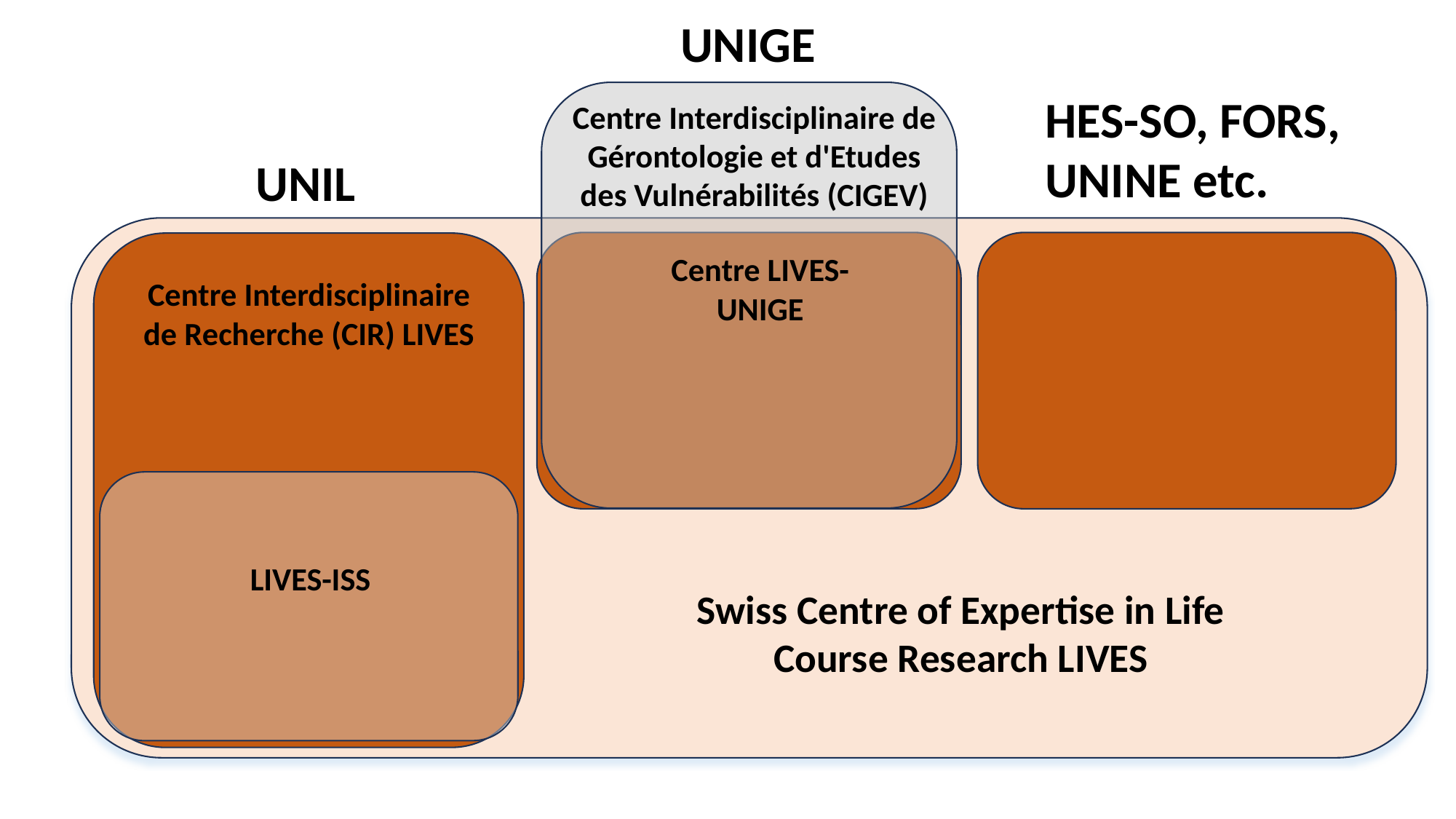

UNIGE

HES-SO, FORS,
UNINE etc.
Centre Interdisciplinaire de Gérontologie et d'Etudes des Vulnérabilités (CIGEV)
UNIL

Centre LIVES-UNIGE

Centre Interdisciplinaire de Recherche (CIR) LIVES

LIVES-ISS
Swiss Centre of Expertise in Life Course Research LIVES